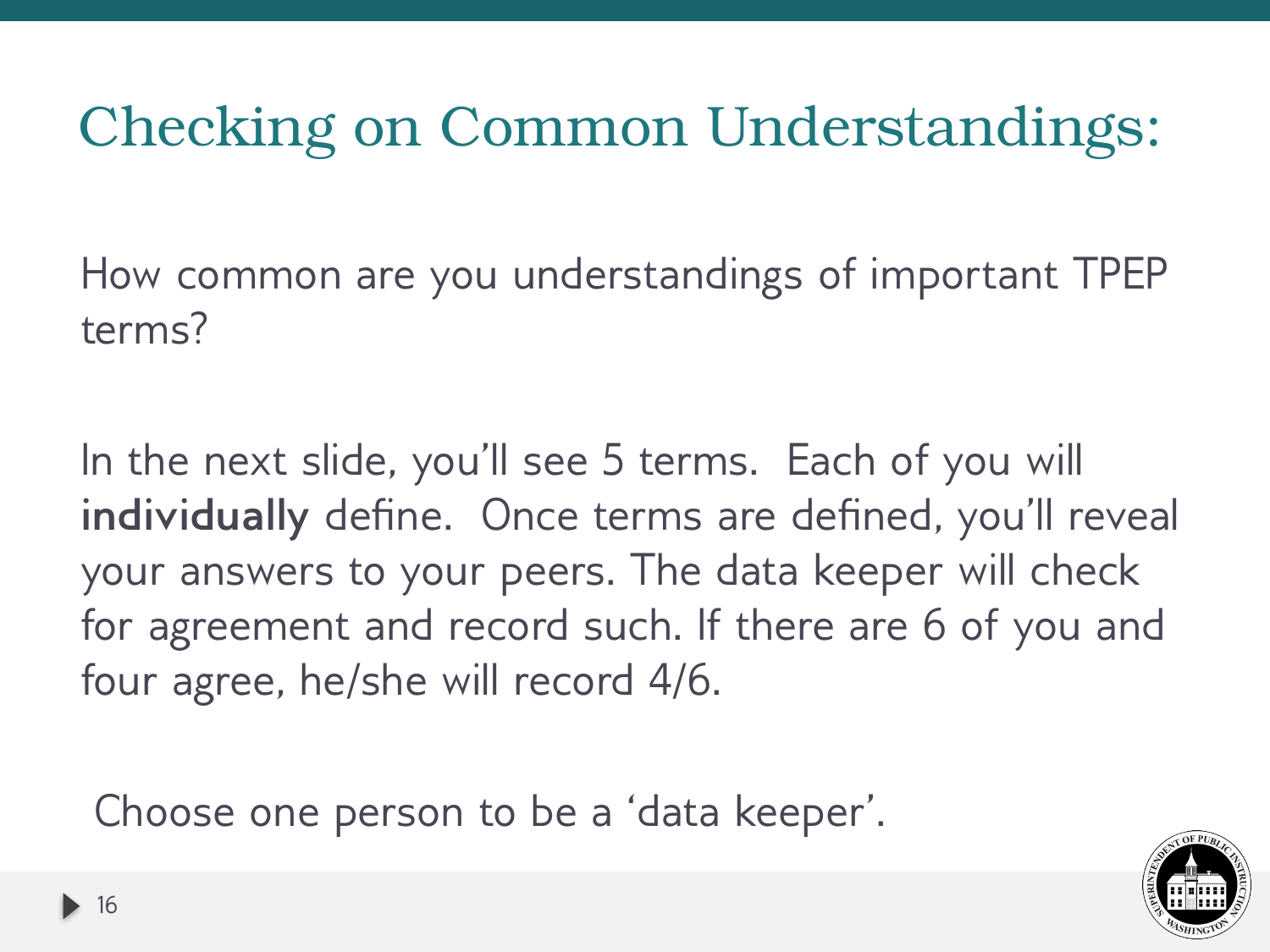

# Checking on Common Understandings:

How common are you understandings of important TPEP terms?

In the next slide, you’ll see 5 terms.  Each of you will individually define.  Once terms are defined, you’ll reveal your answers to your peers. The data keeper will check for agreement and record such. If there are 6 of you and four agree, he/she will record 4/6.

 Choose one person to be a ‘data keeper’.
16